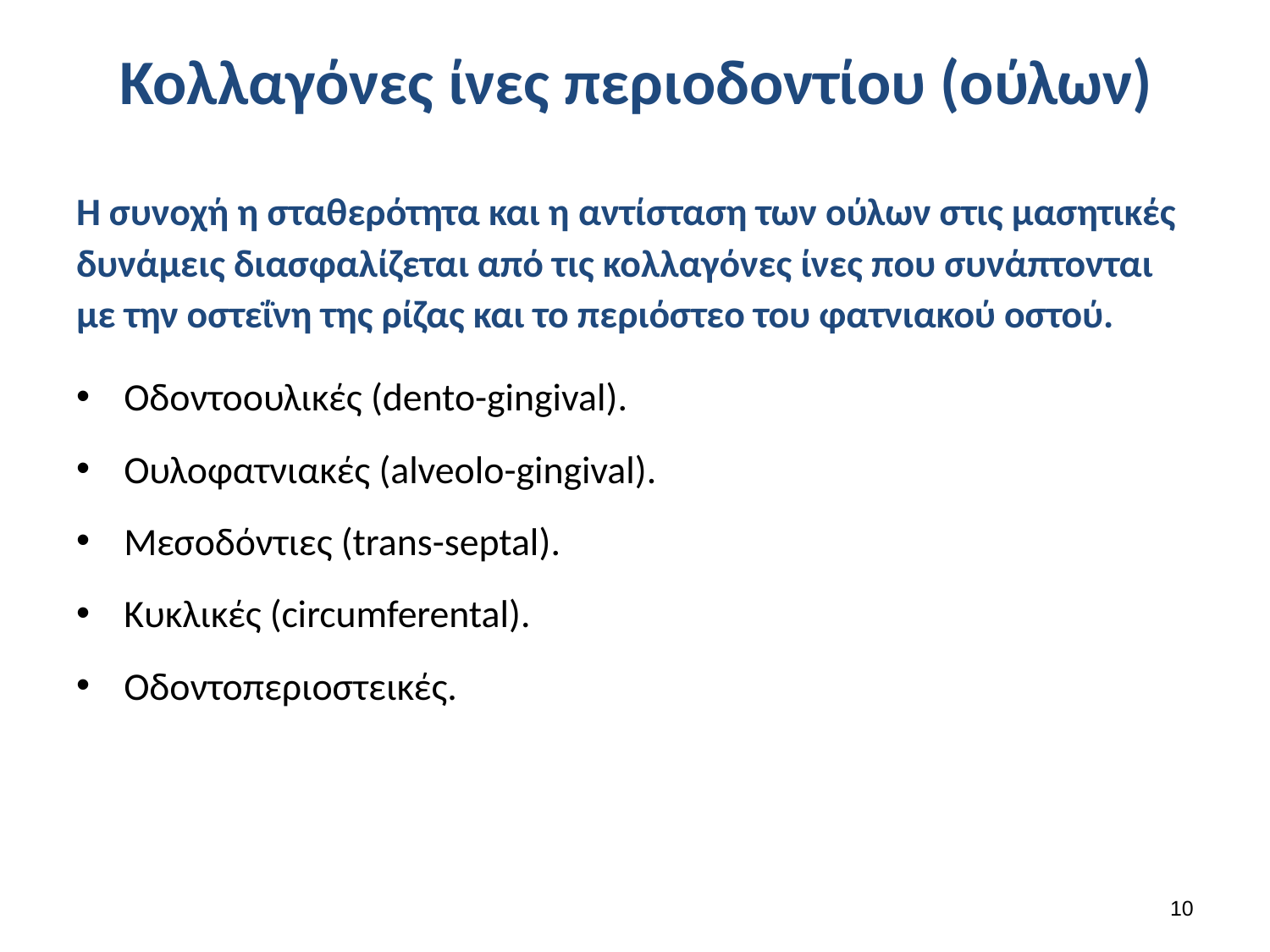

# Κολλαγόνες ίνες περιοδοντίου (ούλων)
Η συνοχή η σταθερότητα και η αντίσταση των ούλων στις μασητικές δυνάμεις διασφαλίζεται από τις κολλαγόνες ίνες που συνάπτονται με την οστεΐνη της ρίζας και το περιόστεο του φατνιακού οστού.
Οδοντοουλικές (dento-gingival).
Ουλοφατνιακές (alveolo-gingival).
Μεσοδόντιες (trans-septal).
Κυκλικές (circumferental).
Οδοντοπεριοστεικές.
10